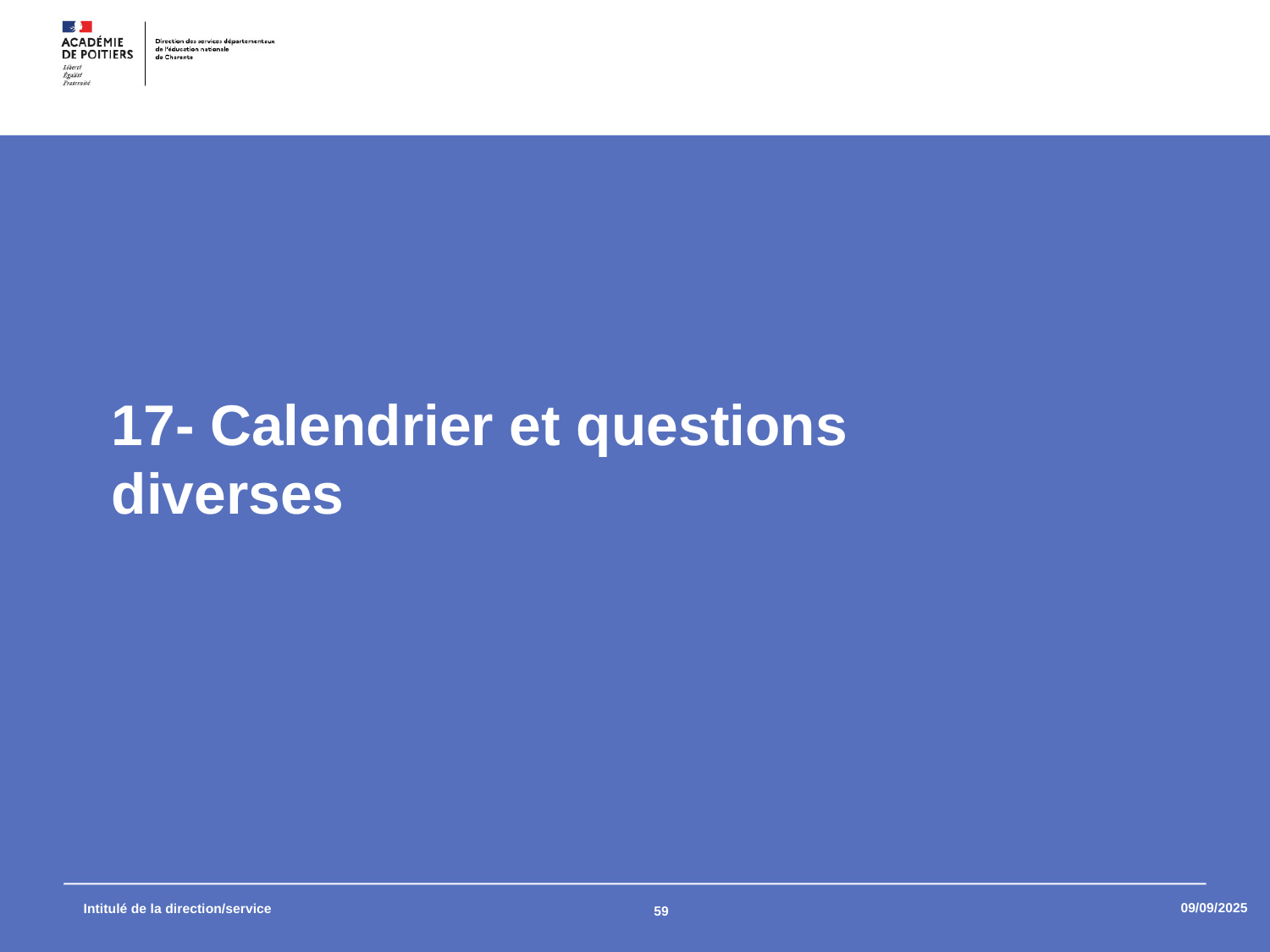

17- Calendrier et questions diverses
09/09/2025
Intitulé de la direction/service
59